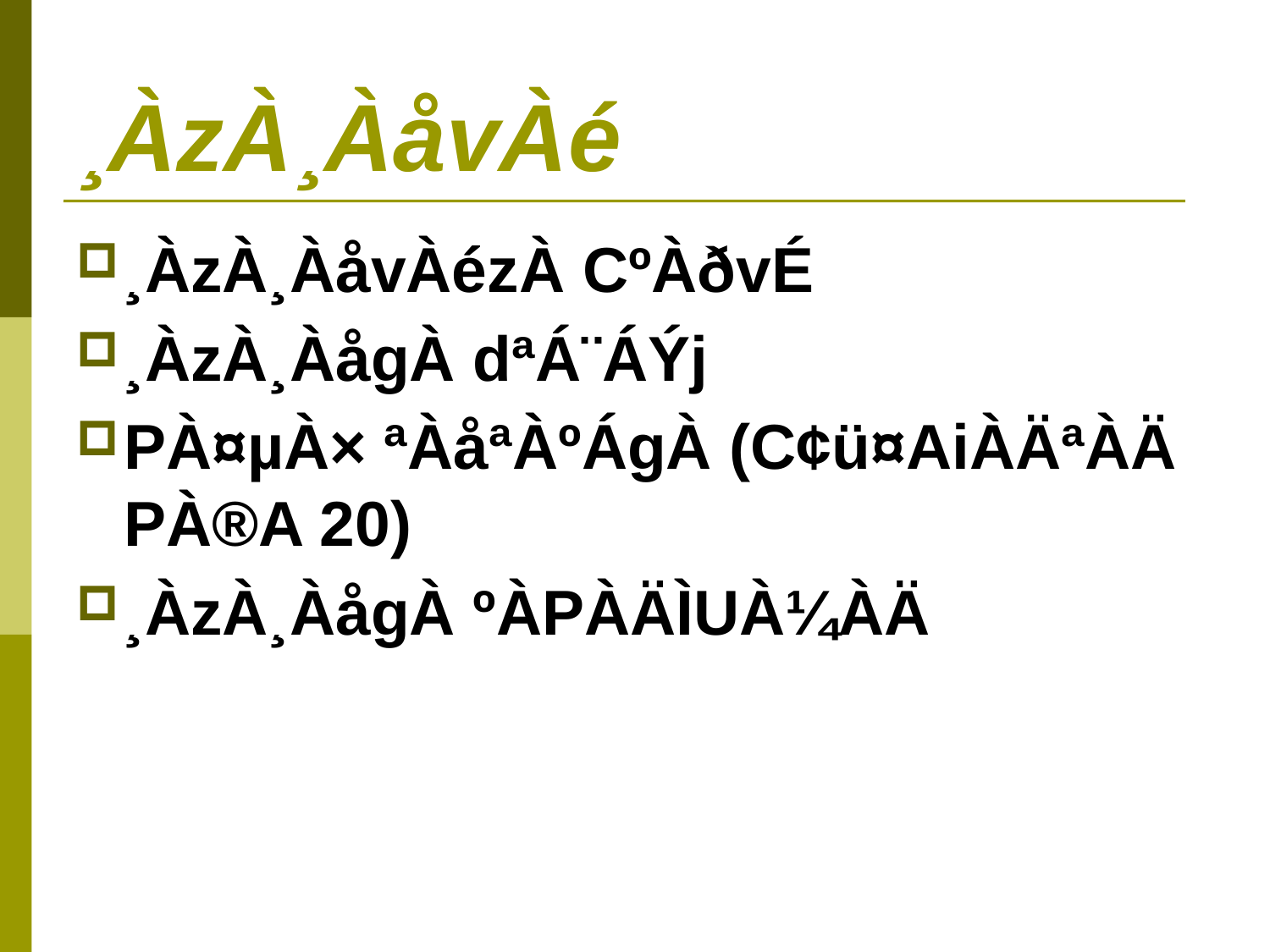

# ¸ÀzÀ¸ÀåvÀé
¸ÀzÀ¸ÀåvÀézÀ CºÀðvÉ
¸ÀzÀ¸ÀågÀ dªÁ¨ÁÝj
PÀ¤µÀ× ªÀåªÀºÁgÀ (C¢ü¤AiÀÄªÀÄ PÀ®A 20)
¸ÀzÀ¸ÀågÀ ºÀPÀÄÌUÀ¼ÀÄ